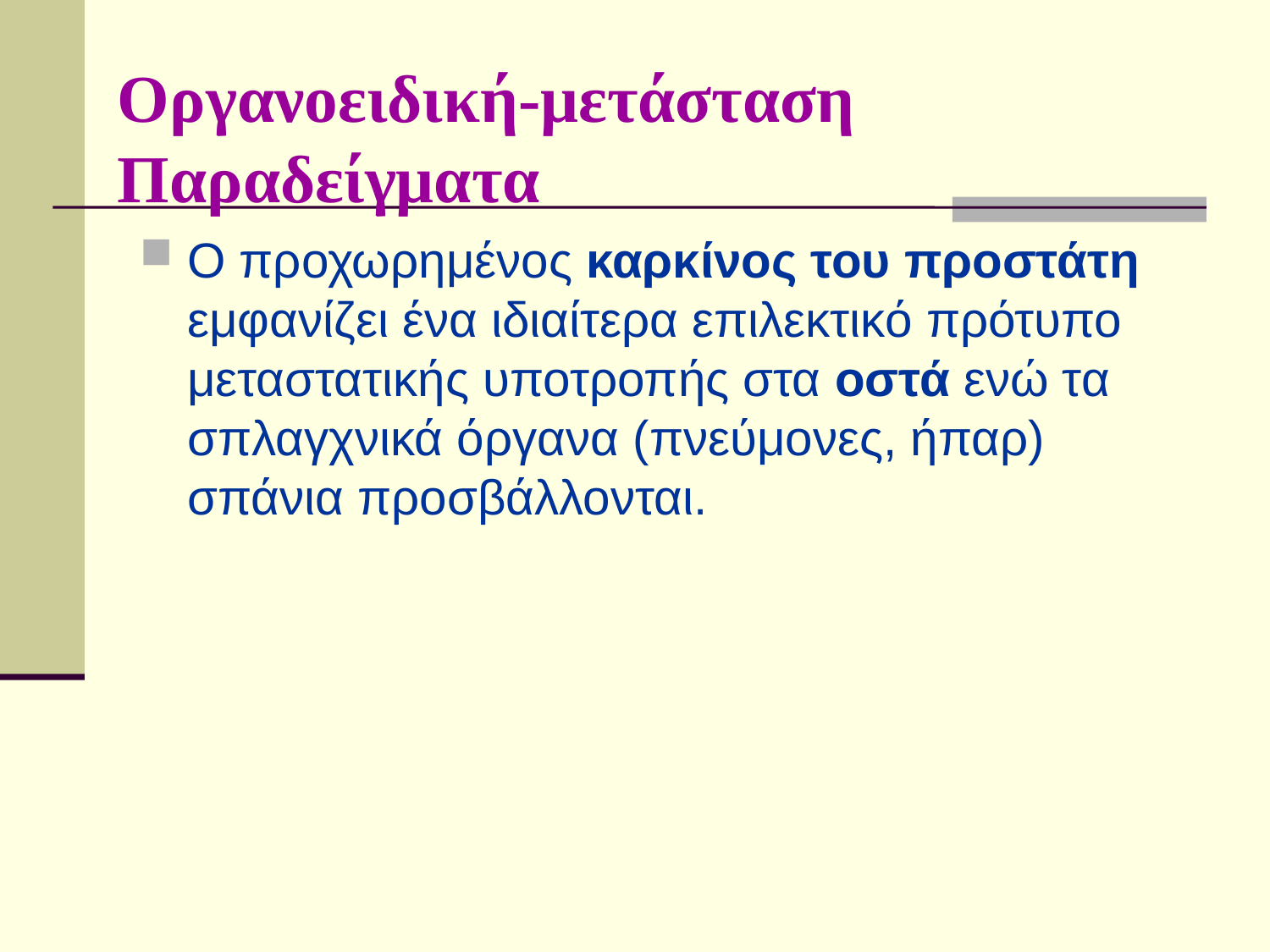

# Οργανοειδική-μετάσταση Παραδείγματα
Ο προχωρημένος καρκίνος του προστάτη  εμφανίζει ένα ιδιαίτερα επιλεκτικό πρότυπο μεταστατικής υποτροπής στα οστά ενώ τα σπλαγχνικά όργανα (πνεύμονες, ήπαρ) σπάνια προσβάλλονται.